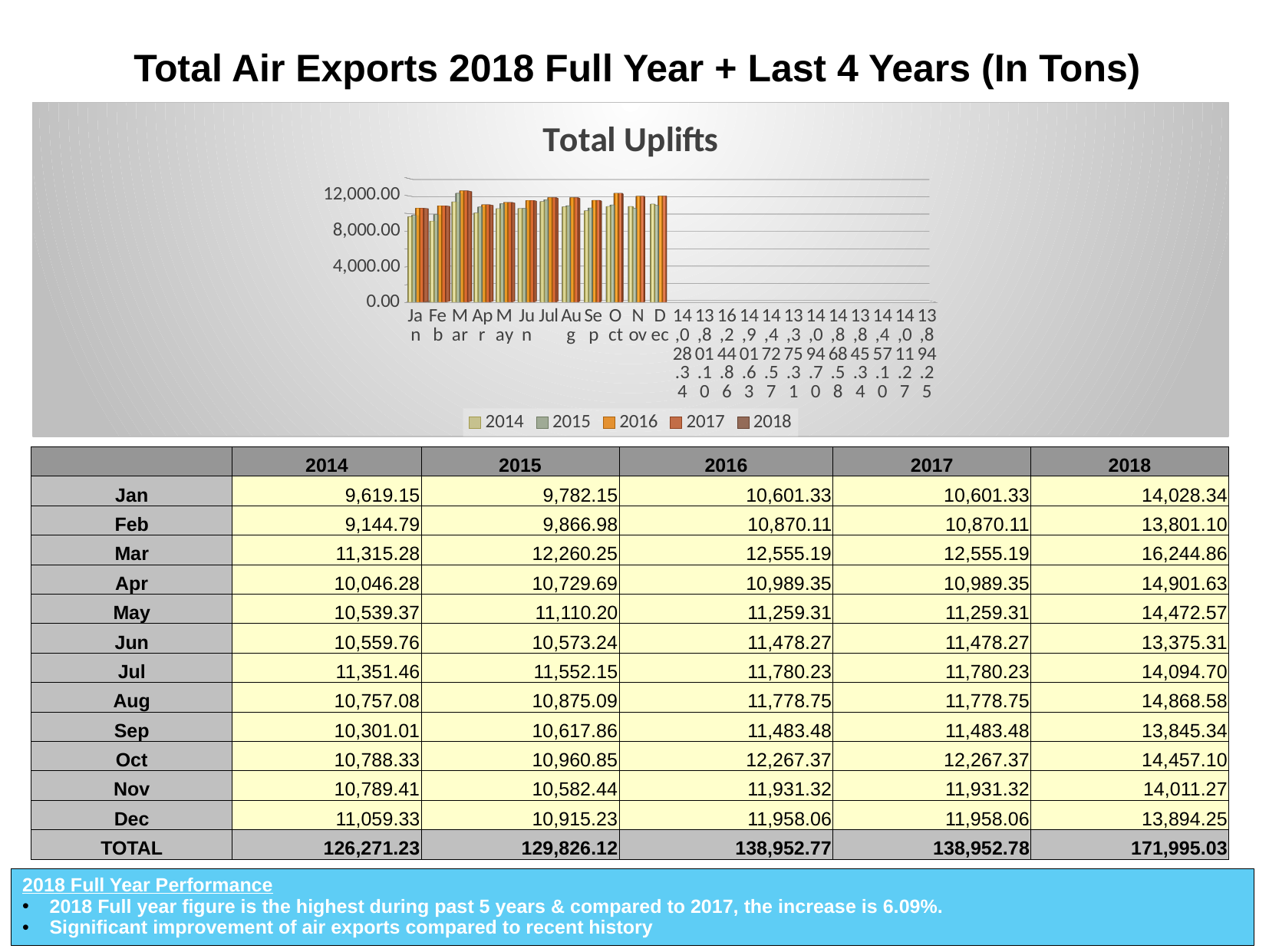

Total Air Exports 2018 Full Year + Last 4 Years (In Tons)

[unsupported chart]

|  | 2014 | 2015 | 2016 | 2017 | 2018 |
| --- | --- | --- | --- | --- | --- |
| Jan | 9,619.15 | 9,782.15 | 10,601.33 | 10,601.33 | 14,028.34 |
| Feb | 9,144.79 | 9,866.98 | 10,870.11 | 10,870.11 | 13,801.10 |
| Mar | 11,315.28 | 12,260.25 | 12,555.19 | 12,555.19 | 16,244.86 |
| Apr | 10,046.28 | 10,729.69 | 10,989.35 | 10,989.35 | 14,901.63 |
| May | 10,539.37 | 11,110.20 | 11,259.31 | 11,259.31 | 14,472.57 |
| Jun | 10,559.76 | 10,573.24 | 11,478.27 | 11,478.27 | 13,375.31 |
| Jul | 11,351.46 | 11,552.15 | 11,780.23 | 11,780.23 | 14,094.70 |
| Aug | 10,757.08 | 10,875.09 | 11,778.75 | 11,778.75 | 14,868.58 |
| Sep | 10,301.01 | 10,617.86 | 11,483.48 | 11,483.48 | 13,845.34 |
| Oct | 10,788.33 | 10,960.85 | 12,267.37 | 12,267.37 | 14,457.10 |
| Nov | 10,789.41 | 10,582.44 | 11,931.32 | 11,931.32 | 14,011.27 |
| Dec | 11,059.33 | 10,915.23 | 11,958.06 | 11,958.06 | 13,894.25 |
| TOTAL | 126,271.23 | 129,826.12 | 138,952.77 | 138,952.78 | 171,995.03 |
2018 Full Year Performance
2018 Full year figure is the highest during past 5 years & compared to 2017, the increase is 6.09%.
Significant improvement of air exports compared to recent history